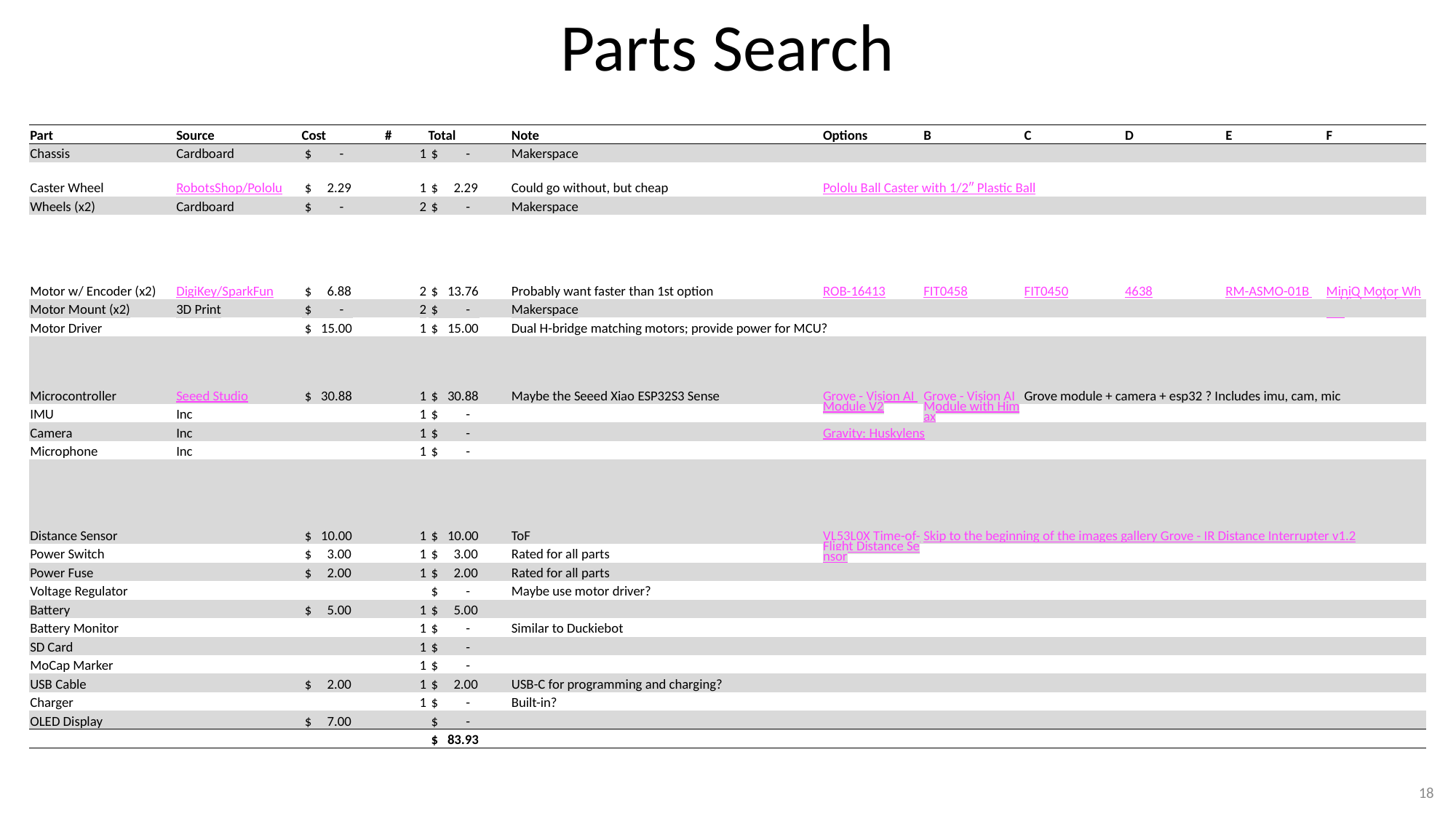

# Parts Search
| Part | Source | Cost | # | Total | Note | Options | B | C | D | E | F |
| --- | --- | --- | --- | --- | --- | --- | --- | --- | --- | --- | --- |
| Chassis | Cardboard | $ - | 1 | $ - | Makerspace |  |  |  |  |  |  |
| Caster Wheel | RobotsShop/Pololu | $ 2.29 | 1 | $ 2.29 | Could go without, but cheap | Pololu Ball Caster with 1/2″ Plastic Ball |  |  |  |  |  |
| Wheels (x2) | Cardboard | $ - | 2 | $ - | Makerspace |  |  |  |  |  |  |
| Motor w/ Encoder (x2) | DigiKey/SparkFun | $ 6.88 | 2 | $ 13.76 | Probably want faster than 1st option | ROB-16413 | FIT0458 | FIT0450 | 4638 | RM-ASMO-01B | MiniQ Motor Wheel Set with Encoder |
| Motor Mount (x2) | 3D Print | $ - | 2 | $ - | Makerspace |  |  |  |  |  |  |
| Motor Driver |  | $ 15.00 | 1 | $ 15.00 | Dual H-bridge matching motors; provide power for MCU? |  |  |  |  |  |  |
| Microcontroller | Seeed Studio | $ 30.88 | 1 | $ 30.88 | Maybe the Seeed Xiao ESP32S3 Sense | Grove - Vision AI Module V2 | Grove - Vision AI Module with Himax | Grove module + camera + esp32 ? Includes imu, cam, mic |  |  |  |
| IMU | Inc |  | 1 | $ - |  |  |  |  |  |  |  |
| Camera | Inc |  | 1 | $ - |  | Gravity: Huskylens |  |  |  |  |  |
| Microphone | Inc |  | 1 | $ - |  |  |  |  |  |  |  |
| Distance Sensor |  | $ 10.00 | 1 | $ 10.00 | ToF | VL53L0X Time-of-Flight Distance Sensor | Skip to the beginning of the images gallery Grove - IR Distance Interrupter v1.2 |  |  |  |  |
| Power Switch |  | $ 3.00 | 1 | $ 3.00 | Rated for all parts |  |  |  |  |  |  |
| Power Fuse |  | $ 2.00 | 1 | $ 2.00 | Rated for all parts |  |  |  |  |  |  |
| Voltage Regulator |  |  |  | $ - | Maybe use motor driver? |  |  |  |  |  |  |
| Battery |  | $ 5.00 | 1 | $ 5.00 |  |  |  |  |  |  |  |
| Battery Monitor |  |  | 1 | $ - | Similar to Duckiebot |  |  |  |  |  |  |
| SD Card |  |  | 1 | $ - |  |  |  |  |  |  |  |
| MoCap Marker |  |  | 1 | $ - |  |  |  |  |  |  |  |
| USB Cable |  | $ 2.00 | 1 | $ 2.00 | USB-C for programming and charging? |  |  |  |  |  |  |
| Charger |  |  | 1 | $ - | Built-in? |  |  |  |  |  |  |
| OLED Display |  | $ 7.00 |  | $ - |  |  |  |  |  |  |  |
|  |  |  |  | $ 83.93 |  |  |  |  |  |  |  |
18